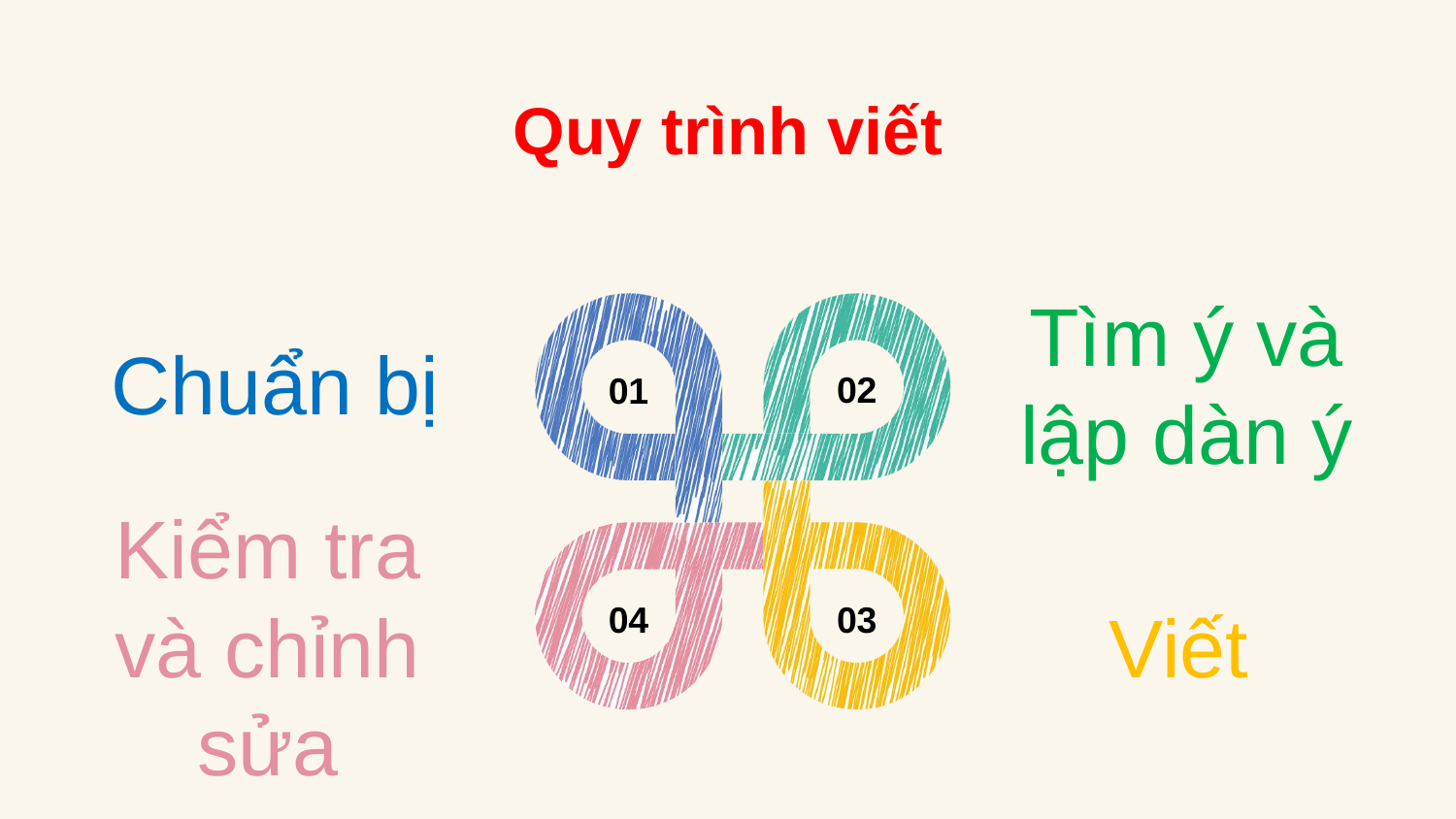

Quy trình viết
Tìm ý và lập dàn ý

02
01

04
03
Chuẩn bị

Kiểm tra và chỉnh sửa
Viết